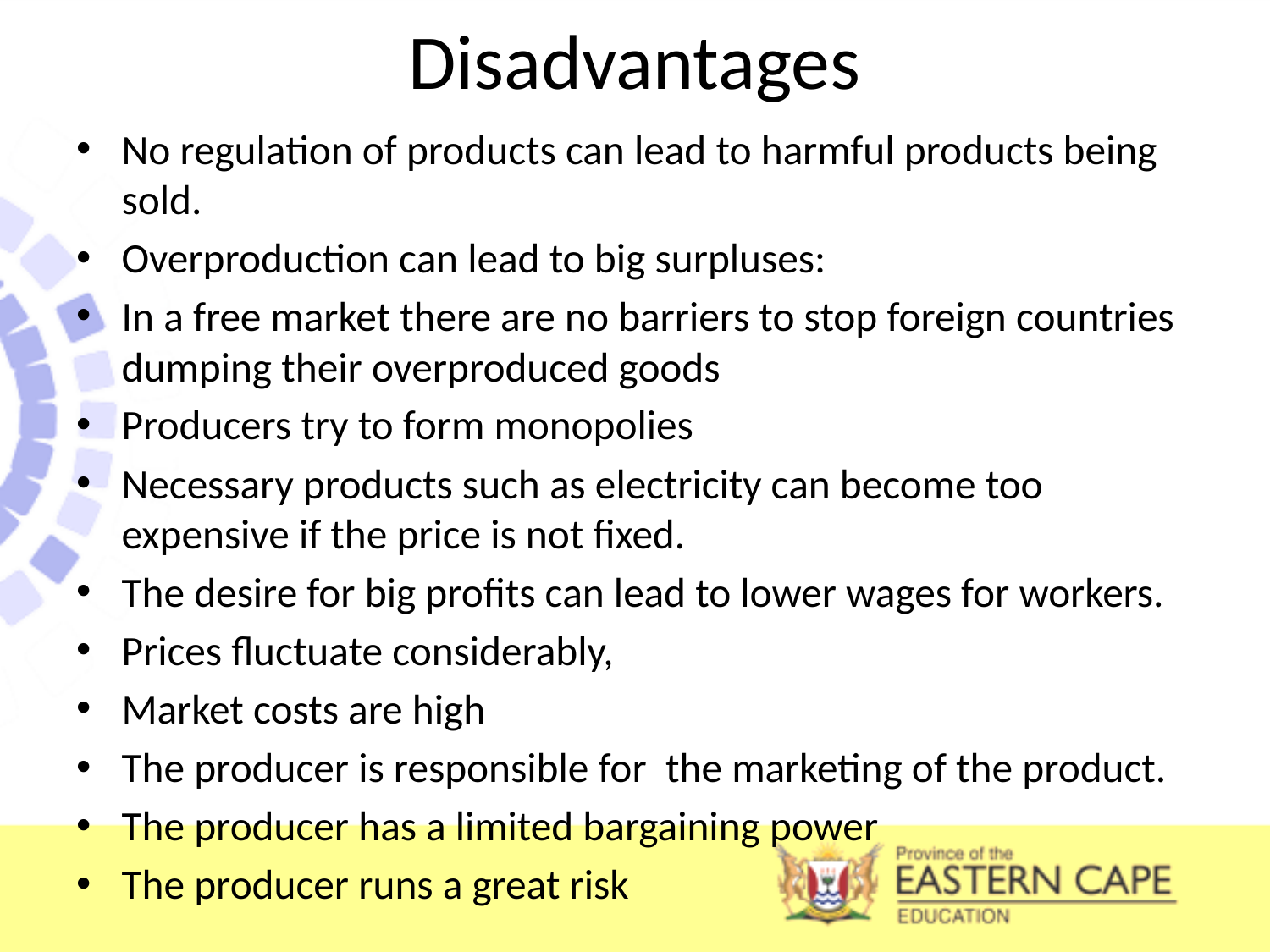

# Disadvantages
No regulation of products can lead to harmful products being sold.
Overproduction can lead to big surpluses:
In a free market there are no barriers to stop foreign countries dumping their overproduced goods
Producers try to form monopolies
Necessary products such as electricity can become too expensive if the price is not fixed.
The desire for big profits can lead to lower wages for workers.
Prices fluctuate considerably,
Market costs are high
The producer is responsible for  the marketing of the product.
The producer has a limited bargaining power
The producer runs a great risk